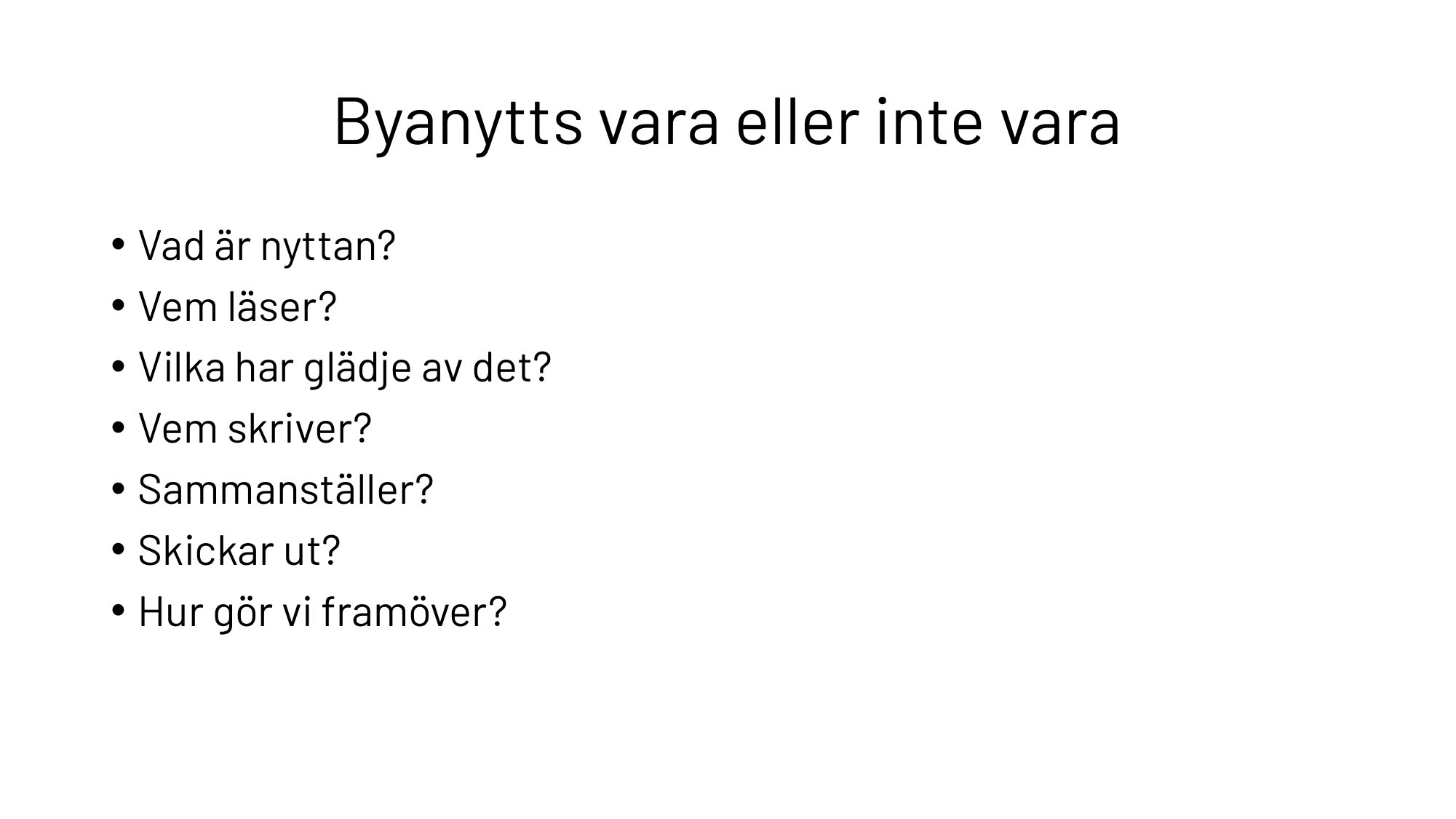

# Byanytts vara eller inte vara
Vad är nyttan?
Vem läser?
Vilka har glädje av det?
Vem skriver?
Sammanställer?
Skickar ut?
Hur gör vi framöver?